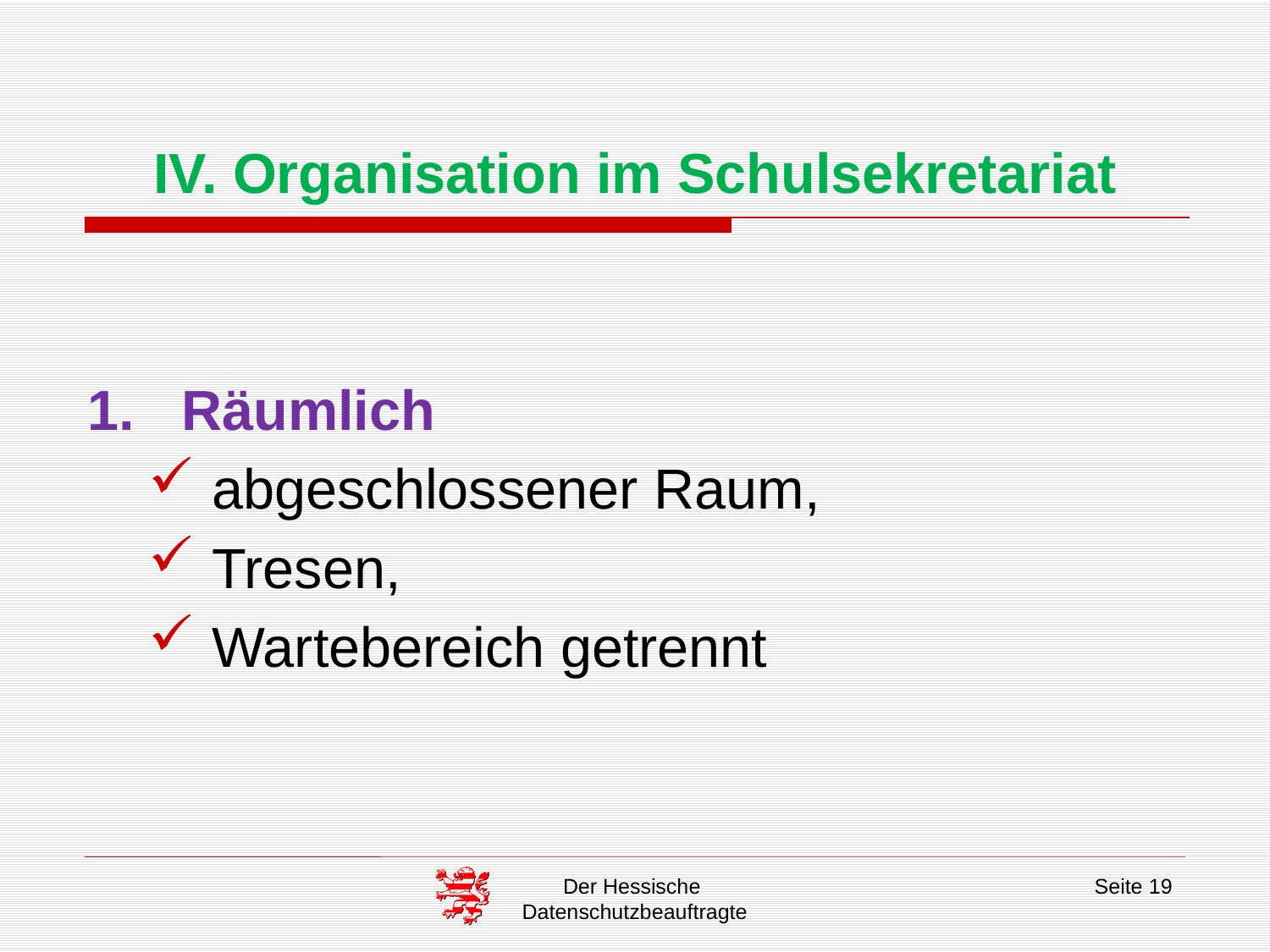

# IV. Organisation im Schulsekretariat

1.   Räumlich
abgeschlossener Raum,
Tresen,
Wartebereich getrennt

Der Hessische
Datenschutzbeauftragte
Seite 19